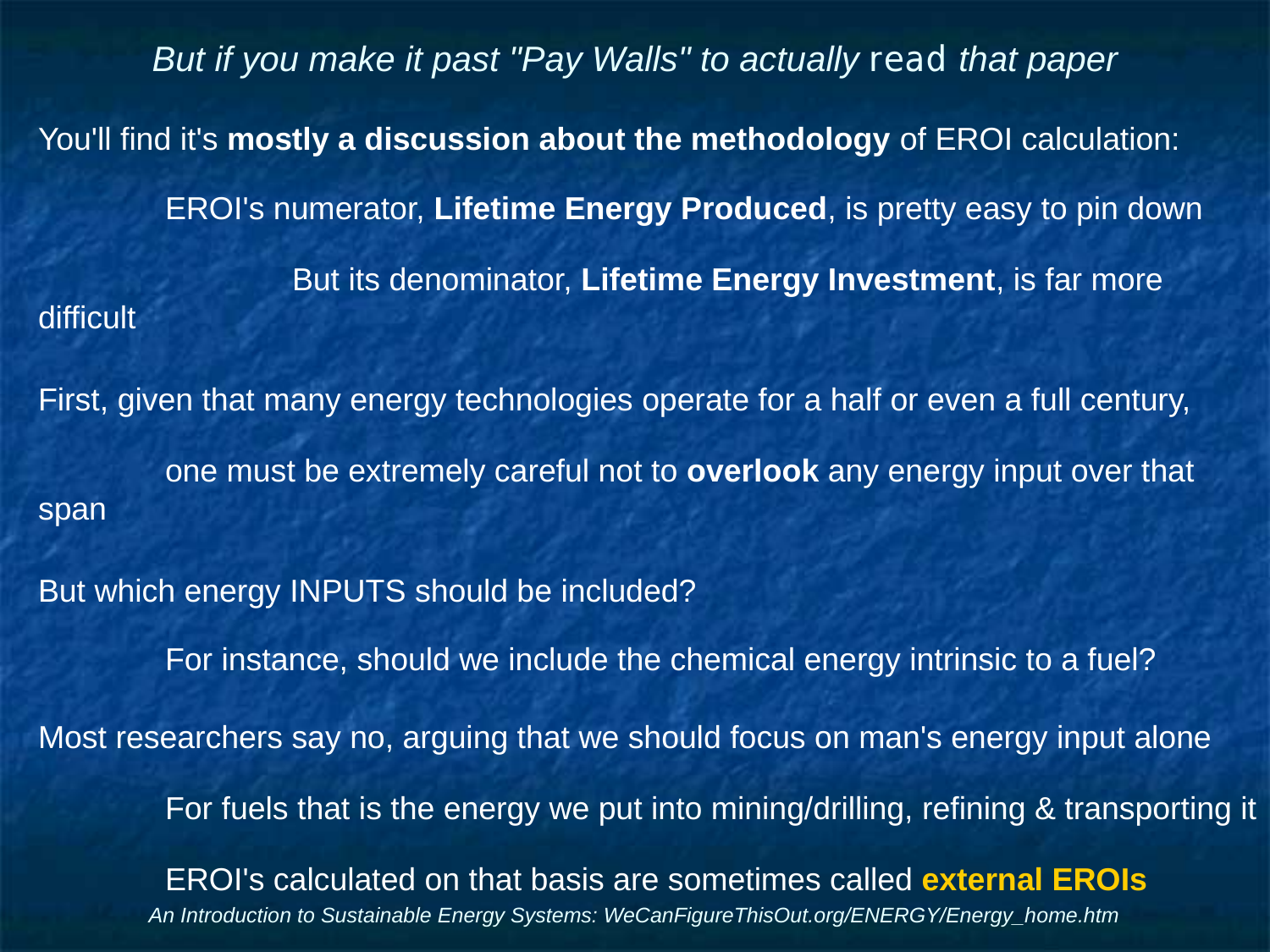

# But if you make it past "Pay Walls" to actually read that paper
You'll find it's mostly a discussion about the methodology of EROI calculation:

	EROI's numerator, Lifetime Energy Produced, is pretty easy to pin down

		But its denominator, Lifetime Energy Investment, is far more difficult

First, given that many energy technologies operate for a half or even a full century,

	one must be extremely careful not to overlook any energy input over that span

But which energy INPUTS should be included?

	For instance, should we include the chemical energy intrinsic to a fuel?

Most researchers say no, arguing that we should focus on man's energy input alone

	For fuels that is the energy we put into mining/drilling, refining & transporting it

	EROI's calculated on that basis are sometimes called external EROIs
An Introduction to Sustainable Energy Systems: WeCanFigureThisOut.org/ENERGY/Energy_home.htm